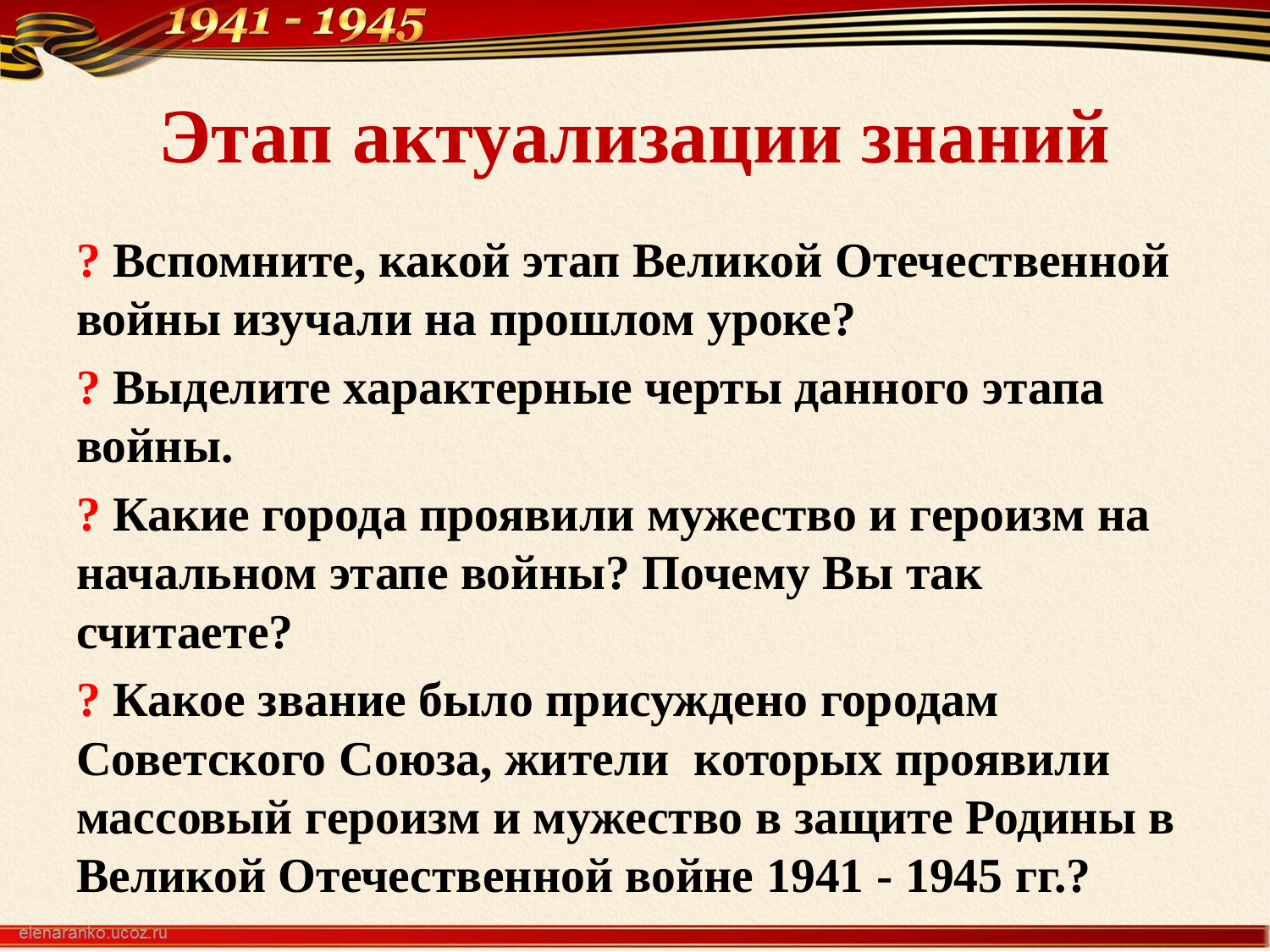

# Этап актуализации знаний
? Вспомните, какой этап Великой Отечественной  войны изучали на прошлом уроке?
? Выделите характерные черты данного этапа войны.
? Какие города проявили мужество и героизм на  начальном этапе войны? Почему Вы так считаете?
? Какое звание было присуждено городам Советского Союза, жители  которых проявили массовый героизм и мужество в защите Родины в Великой Отечественной войне 1941 - 1945 гг.?